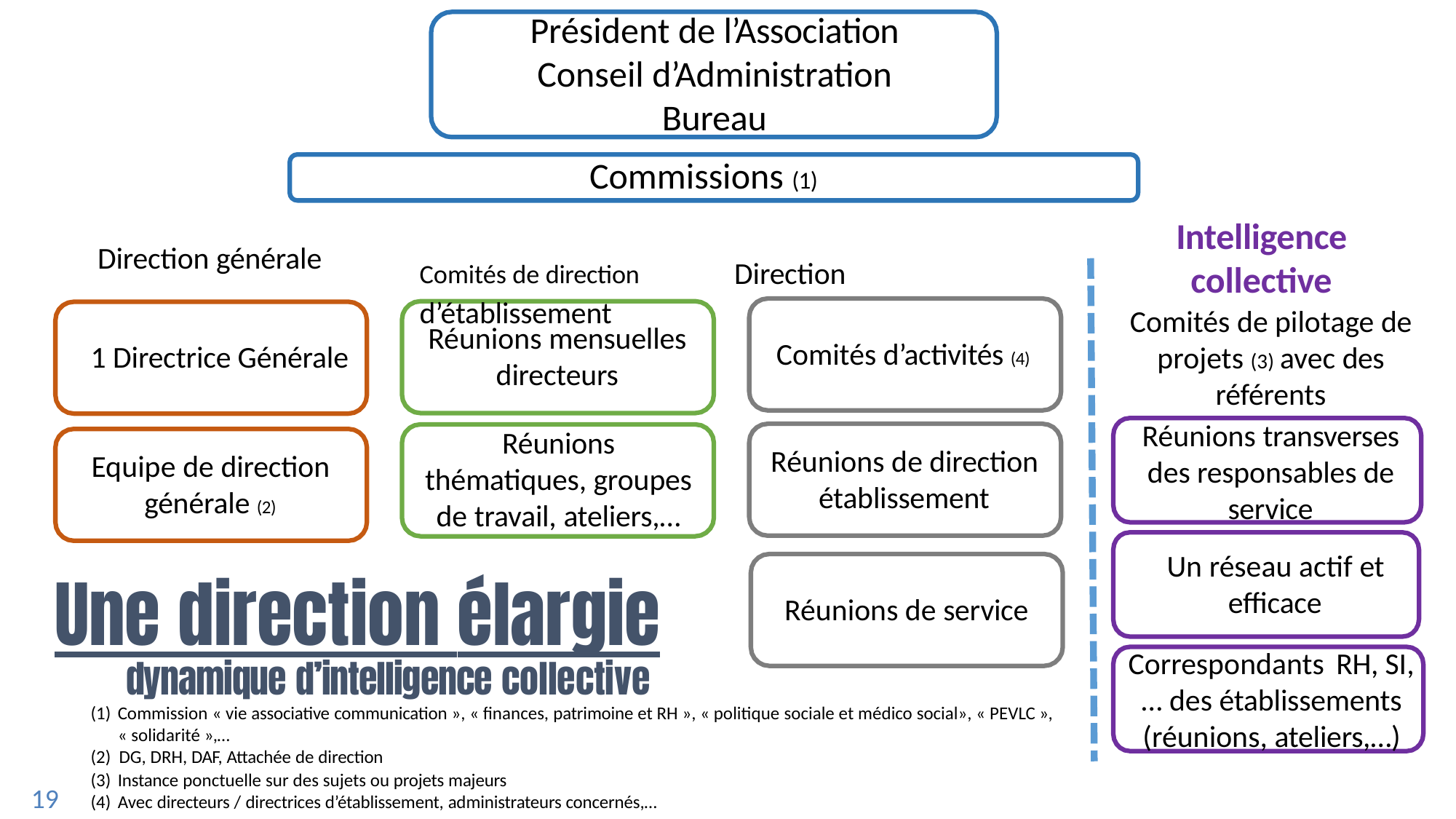

Président de l’Association Conseil d’Administration Bureau

Commissions (1)
Comités de direction	Direction d’établissement

Intelligence collective
Comités de pilotage de projets (3) avec des référents
Réunions transverses des responsables de service

Direction générale

Réunions mensuelles directeurs
Comités d’activités (4)
1 Directrice Générale

Réunions thématiques, groupes de travail, ateliers,…

Réunions de direction établissement
Equipe de direction générale (2)

Un réseau actif et efficace

Une direction élargie
Réunions de service
Correspondants RH, SI,… des établissements (réunions, ateliers,…)

dynamique d’intelligence collective
Commission « vie associative communication », « finances, patrimoine et RH », « politique sociale et médico social», « PEVLC », « solidarité »,…
DG, DRH, DAF, Attachée de direction
Instance ponctuelle sur des sujets ou projets majeurs
Avec directeurs / directrices d’établissement, administrateurs concernés,…

19